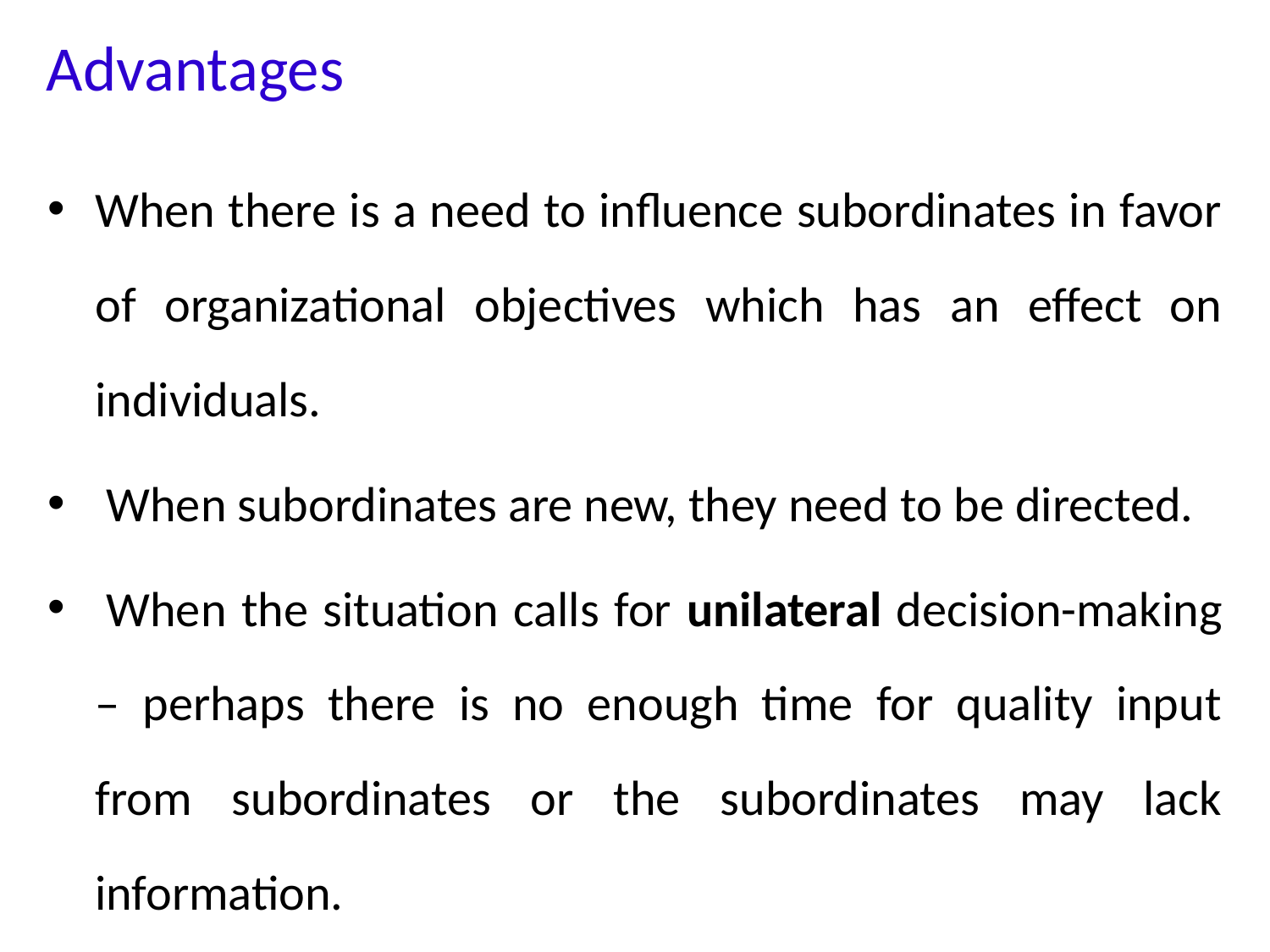

# Advantages
When there is a need to influence subordinates in favor of organizational objectives which has an effect on individuals.
 When subordinates are new, they need to be directed.
 When the situation calls for unilateral decision-making – perhaps there is no enough time for quality input from subordinates or the subordinates may lack information.